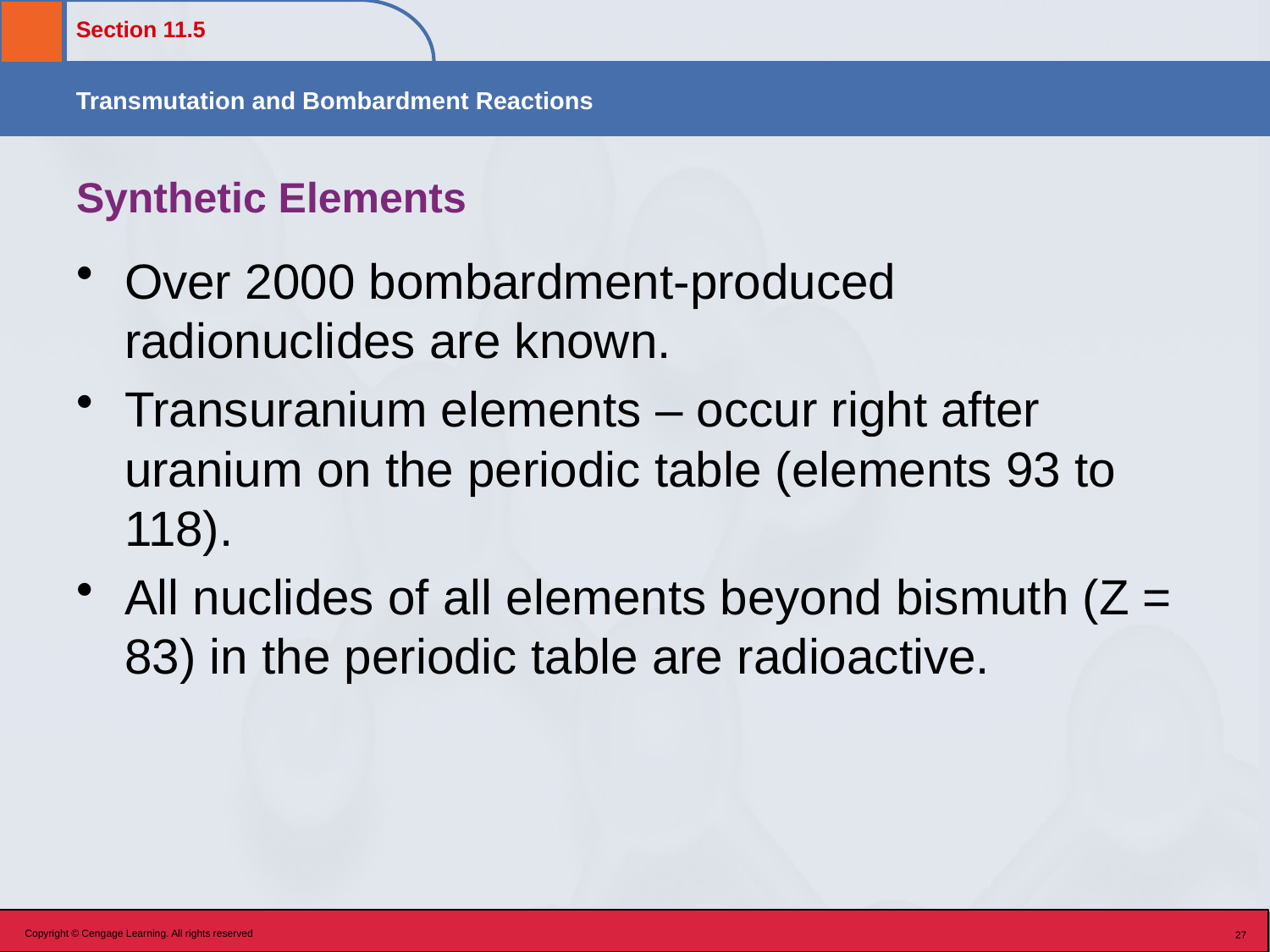

# Synthetic Elements
Over 2000 bombardment-produced radionuclides are known.
Transuranium elements – occur right after uranium on the periodic table (elements 93 to 118).
All nuclides of all elements beyond bismuth (Z = 83) in the periodic table are radioactive.

Copyright © Cengage Learning. All rights reserved
27